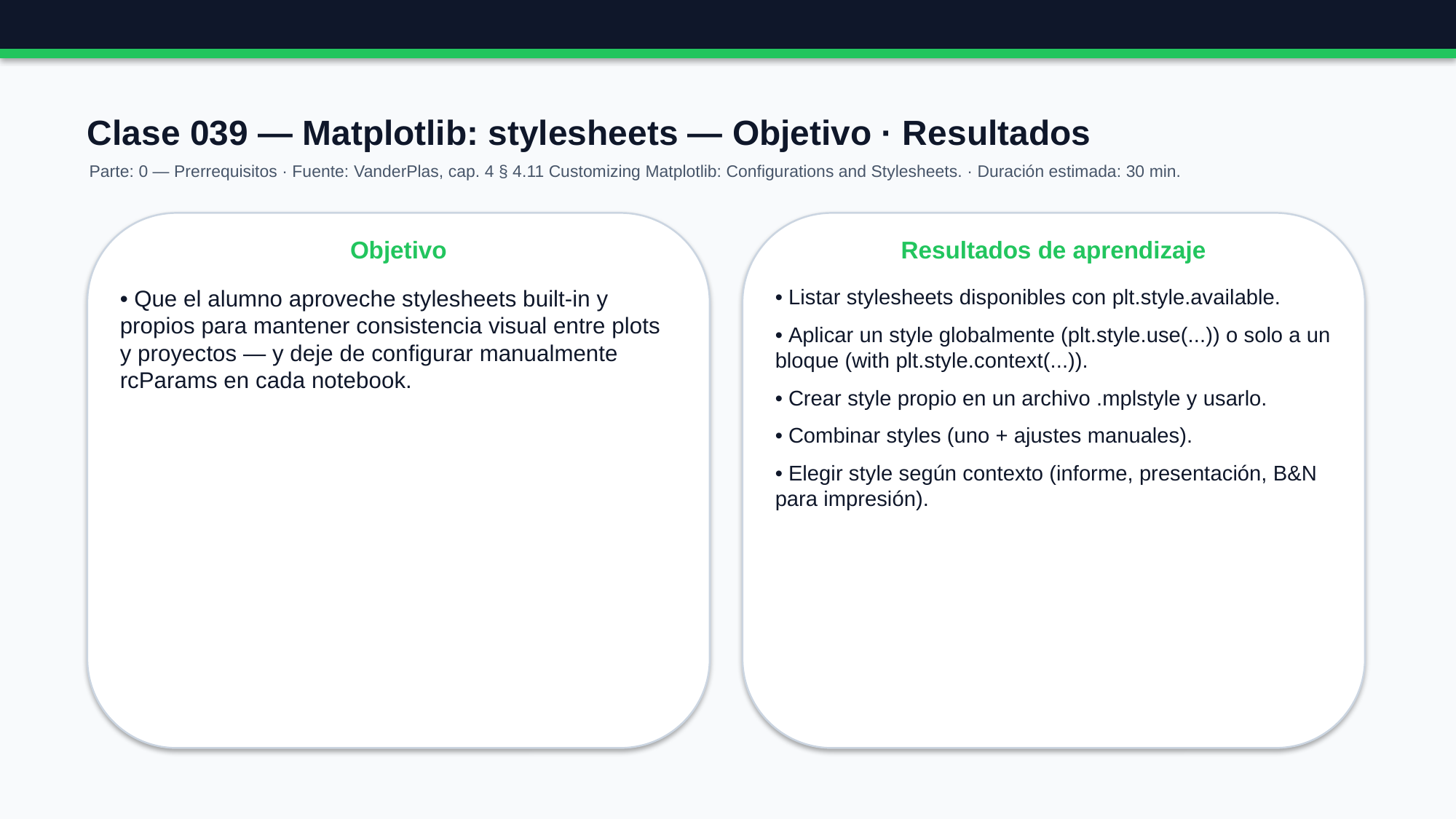

Clase 039 — Matplotlib: stylesheets — Objetivo · Resultados
Parte: 0 — Prerrequisitos · Fuente: VanderPlas, cap. 4 § 4.11 Customizing Matplotlib: Configurations and Stylesheets. · Duración estimada: 30 min.

Objetivo
Resultados de aprendizaje
• Que el alumno aproveche stylesheets built-in y propios para mantener consistencia visual entre plots y proyectos — y deje de configurar manualmente rcParams en cada notebook.
• Listar stylesheets disponibles con plt.style.available.
• Aplicar un style globalmente (plt.style.use(...)) o solo a un bloque (with plt.style.context(...)).
• Crear style propio en un archivo .mplstyle y usarlo.
• Combinar styles (uno + ajustes manuales).
• Elegir style según contexto (informe, presentación, B&N para impresión).